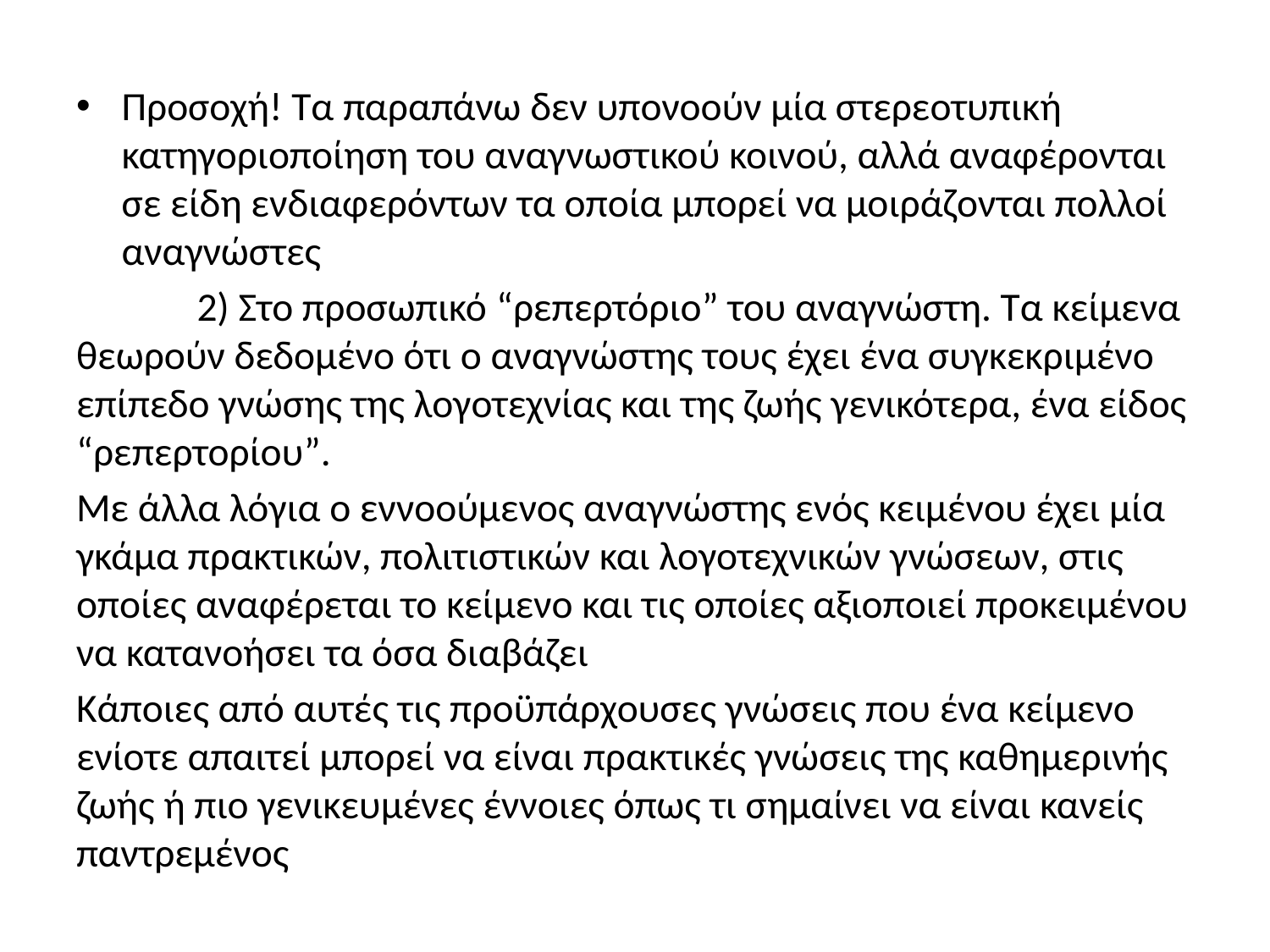

#
Προσοχή! Τα παραπάνω δεν υπονοούν μία στερεοτυπική κατηγοριοποίηση του αναγνωστικού κοινού, αλλά αναφέρονται σε είδη ενδιαφερόντων τα οποία μπορεί να μοιράζονται πολλοί αναγνώστες
	2) Στο προσωπικό “ρεπερτόριο” του αναγνώστη. Τα κείμενα θεωρούν δεδομένο ότι ο αναγνώστης τους έχει ένα συγκεκριμένο επίπεδο γνώσης της λογοτεχνίας και της ζωής γενικότερα, ένα είδος “ρεπερτορίου”.
Με άλλα λόγια ο εννοούμενος αναγνώστης ενός κειμένου έχει μία γκάμα πρακτικών, πολιτιστικών και λογοτεχνικών γνώσεων, στις οποίες αναφέρεται το κείμενο και τις οποίες αξιοποιεί προκειμένου να κατανοήσει τα όσα διαβάζει
Κάποιες από αυτές τις προϋπάρχουσες γνώσεις που ένα κείμενο ενίοτε απαιτεί μπορεί να είναι πρακτικές γνώσεις της καθημερινής ζωής ή πιο γενικευμένες έννοιες όπως τι σημαίνει να είναι κανείς παντρεμένος